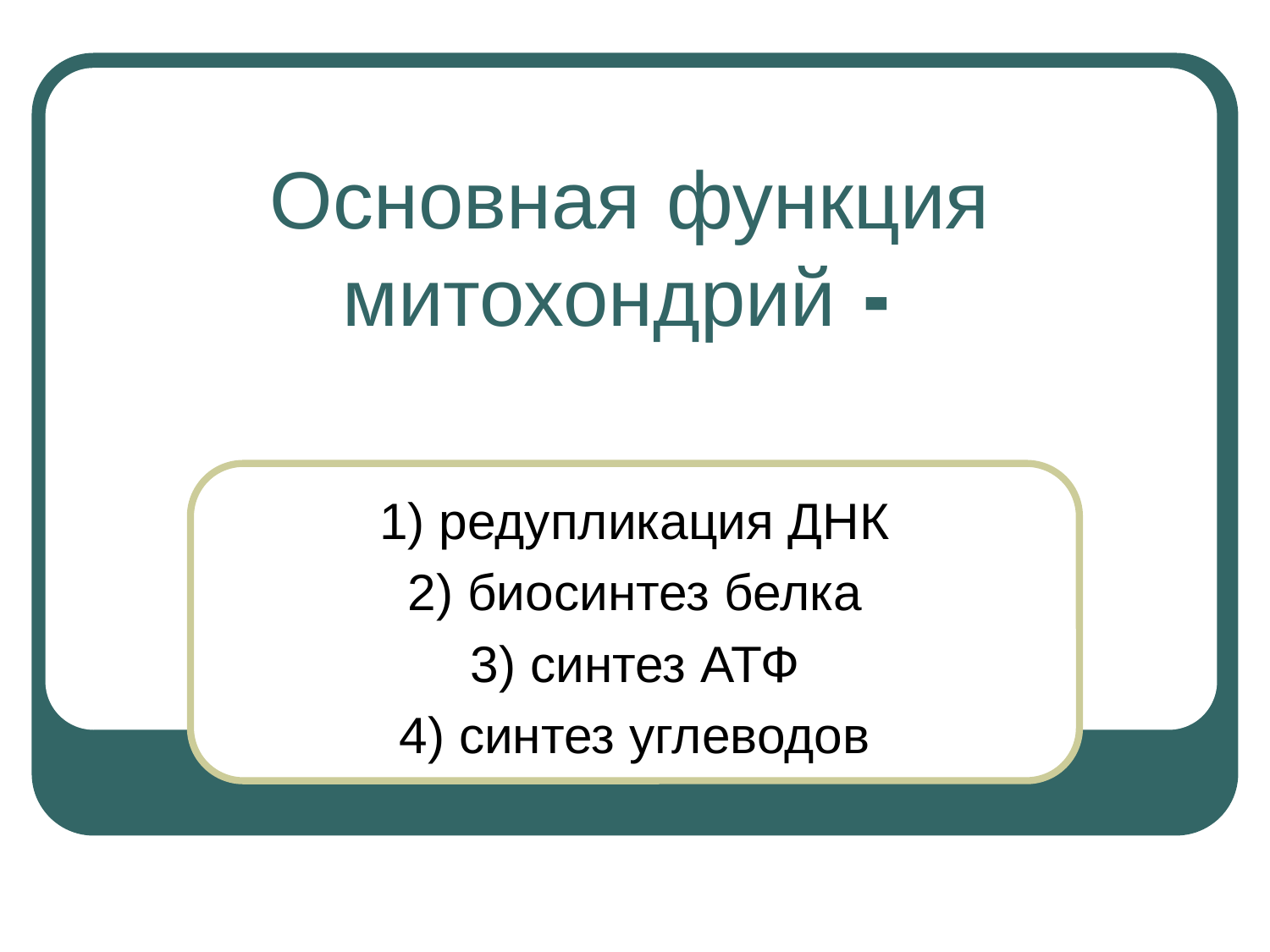

# Основная функция митохондрий -
1) редупликация ДНК
2) биосинтез белка
3) синтез АТФ
4) синтез углеводов